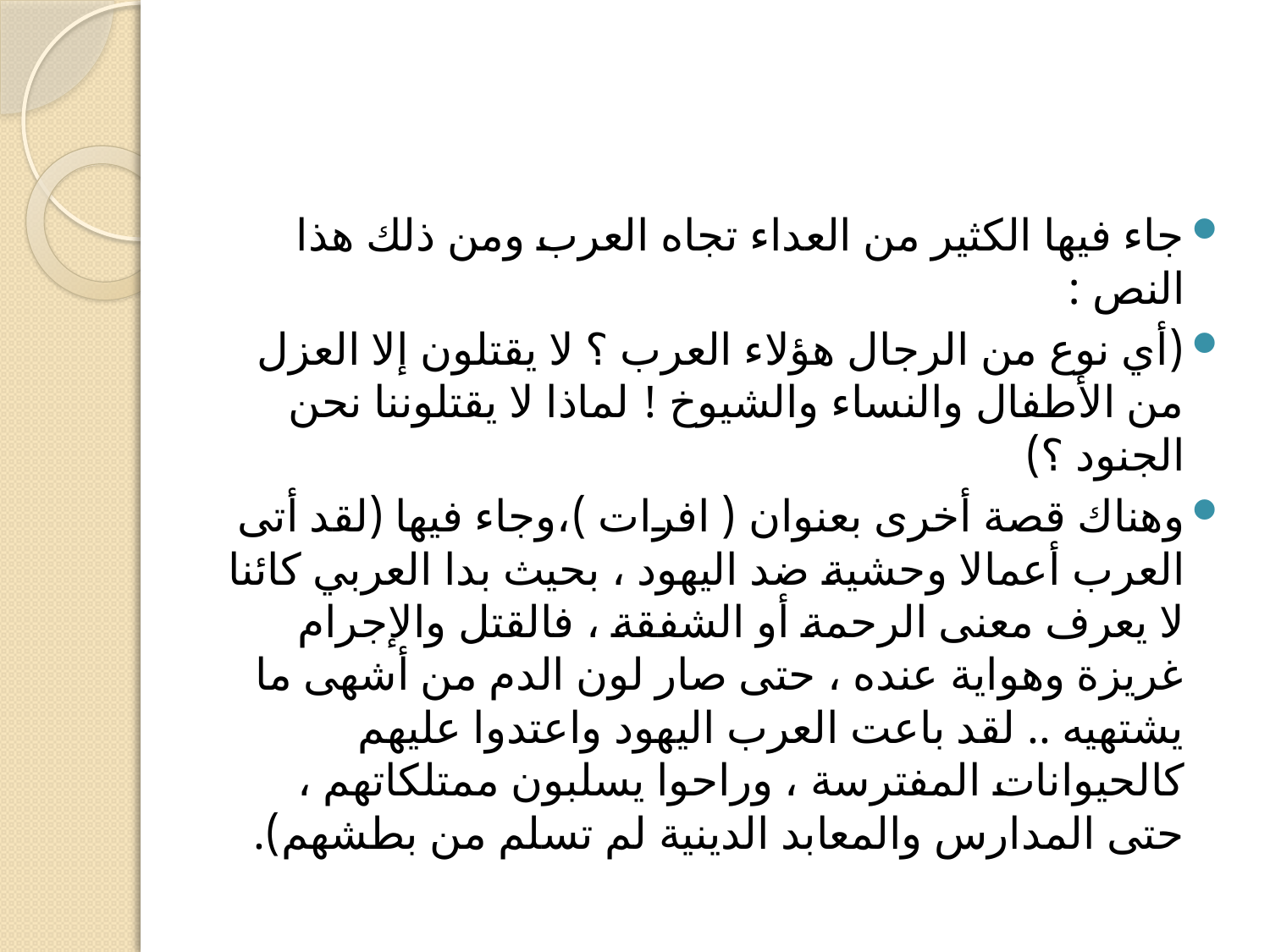

#
جاء فيها الكثير من العداء تجاه العرب ومن ذلك هذا النص :
(أي نوع من الرجال هؤلاء العرب ؟ لا يقتلون إلا العزل من الأطفال والنساء والشيوخ ! لماذا لا يقتلوننا نحن الجنود ؟)
وهناك قصة أخرى بعنوان ( افرات )،وجاء فيها (لقد أتى العرب أعمالا وحشية ضد اليهود ، بحيث بدا العربي كائنا لا يعرف معنى الرحمة أو الشفقة ، فالقتل والإجرام غريزة وهواية عنده ، حتى صار لون الدم من أشهى ما يشتهيه .. لقد باعت العرب اليهود واعتدوا عليهم كالحيوانات المفترسة ، وراحوا يسلبون ممتلكاتهم ، حتى المدارس والمعابد الدينية لم تسلم من بطشهم).